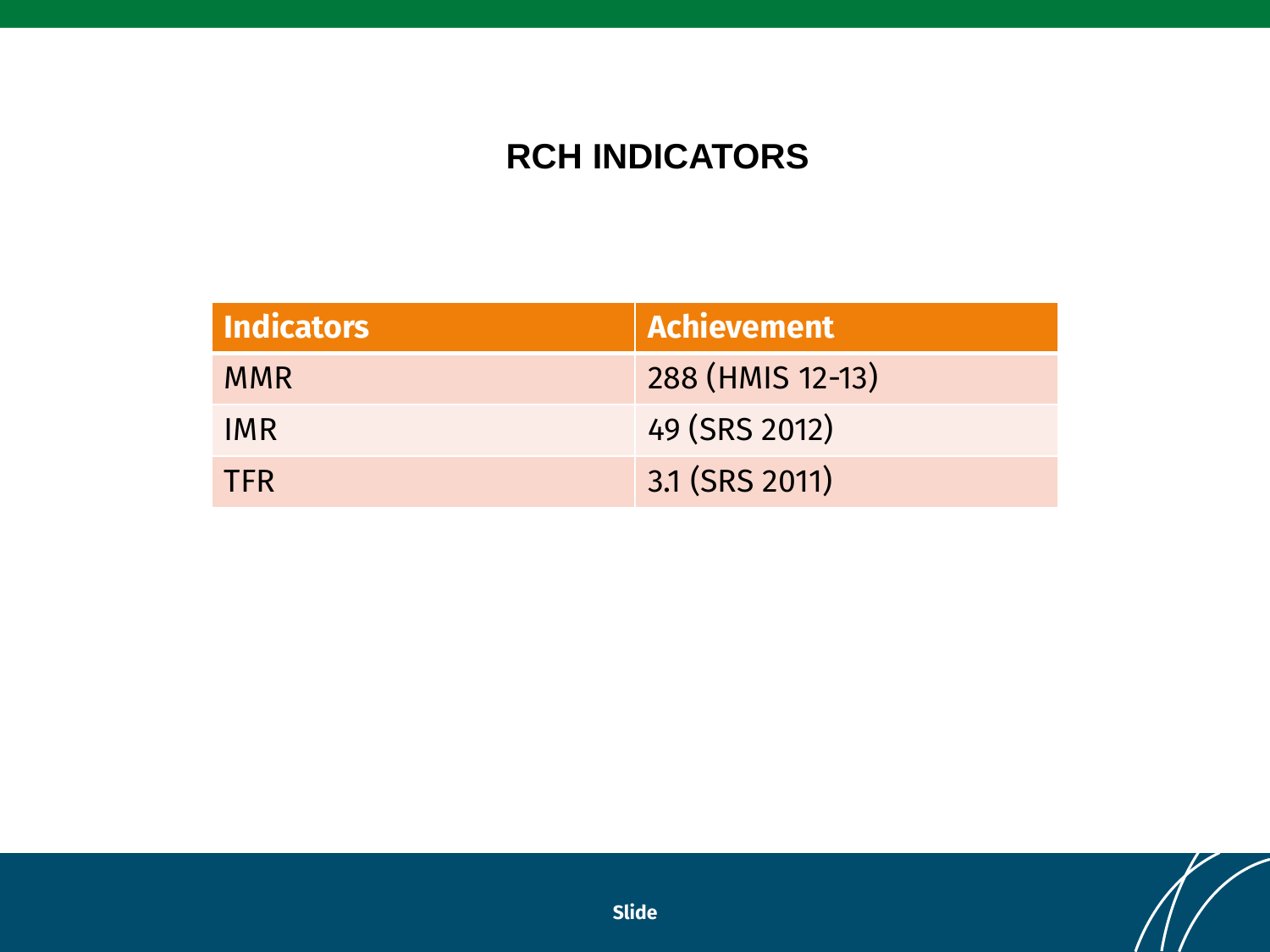

RCH INDICATORS
| Indicators | Achievement |
| --- | --- |
| MMR | 288 (HMIS 12-13) |
| IMR | 49 (SRS 2012) |
| TFR | 3.1 (SRS 2011) |
Slide